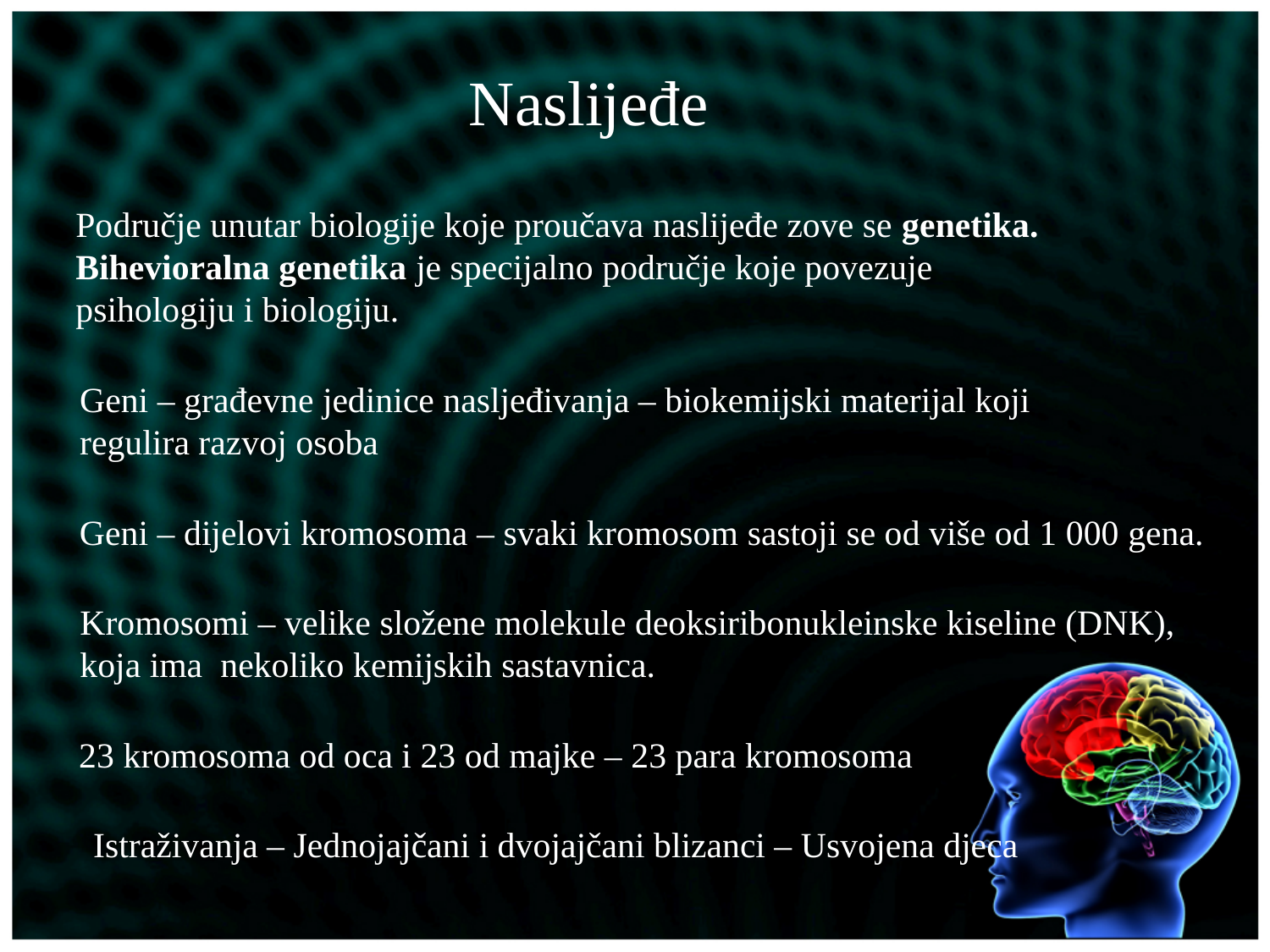

Naslijeđe
Područje unutar biologije koje proučava naslijeđe zove se genetika.
Bihevioralna genetika je specijalno područje koje povezuje
psihologiju i biologiju.
Geni – građevne jedinice nasljeđivanja – biokemijski materijal koji
regulira razvoj osoba
Geni – dijelovi kromosoma – svaki kromosom sastoji se od više od 1 000 gena.
Kromosomi – velike složene molekule deoksiribonukleinske kiseline (DNK),
koja ima  nekoliko kemijskih sastavnica.
23 kromosoma od oca i 23 od majke – 23 para kromosoma
Istraživanja – Jednojajčani i dvojajčani blizanci – Usvojena djeca